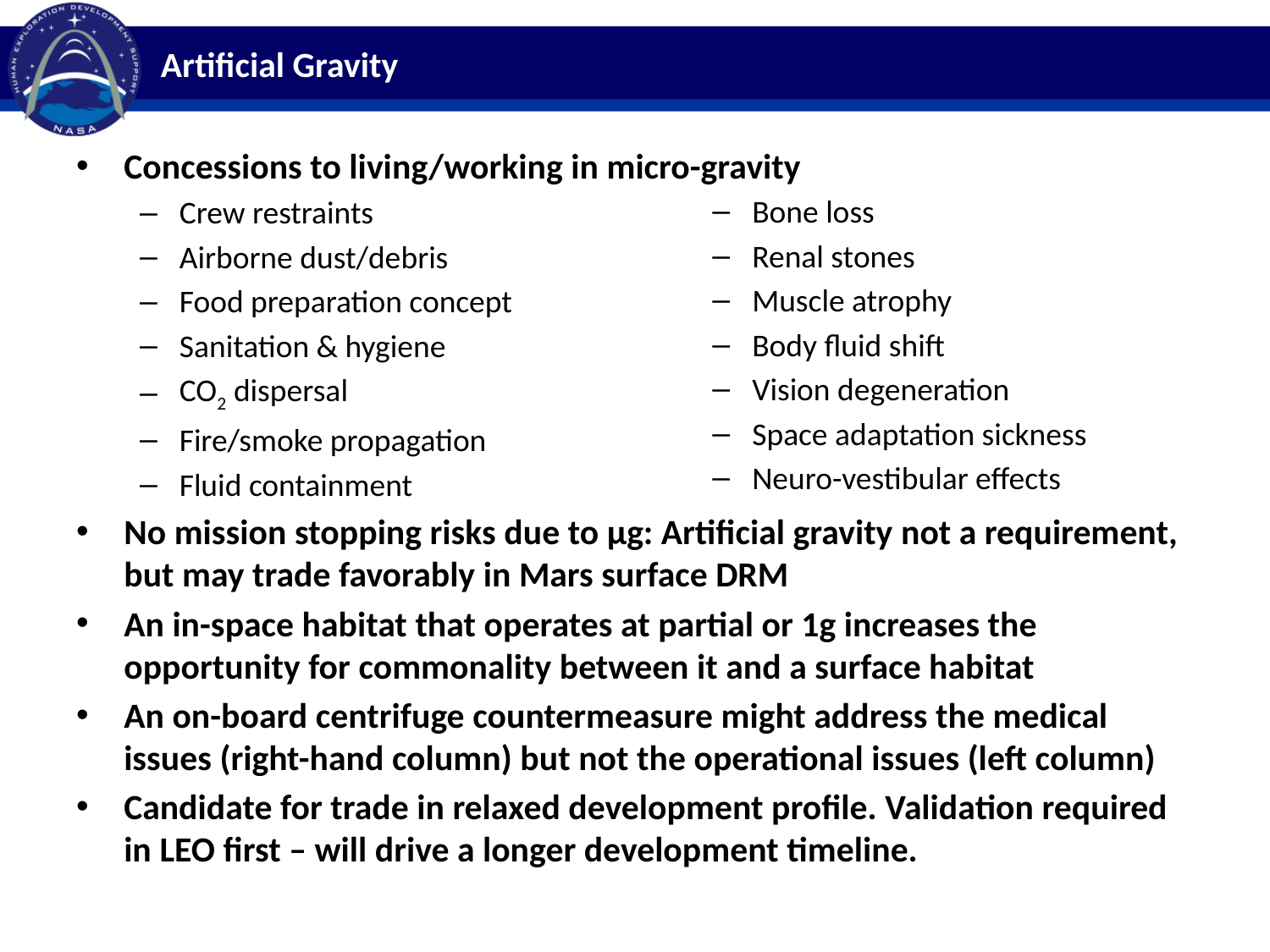

# Artificial Gravity
Concessions
Bone loss
Renal stones
Muscle atrophy
Body fluid shift
Vision degeneration
Space adaptation sickness
Neuro-vestibular effects

Concessions to living/working in micro-gravity
Crew restraints
Airborne dust/debris
Food preparation concept
Sanitation & hygiene
CO2 dispersal
Fire/smoke propagation
Fluid containment
No mission stopping risks due to µg: Artificial gravity not a requirement, but may trade favorably in Mars surface DRM
An in-space habitat that operates at partial or 1g increases the opportunity for commonality between it and a surface habitat
An on-board centrifuge countermeasure might address the medical issues (right-hand column) but not the operational issues (left column)
Candidate for trade in relaxed development profile. Validation required in LEO first – will drive a longer development timeline.